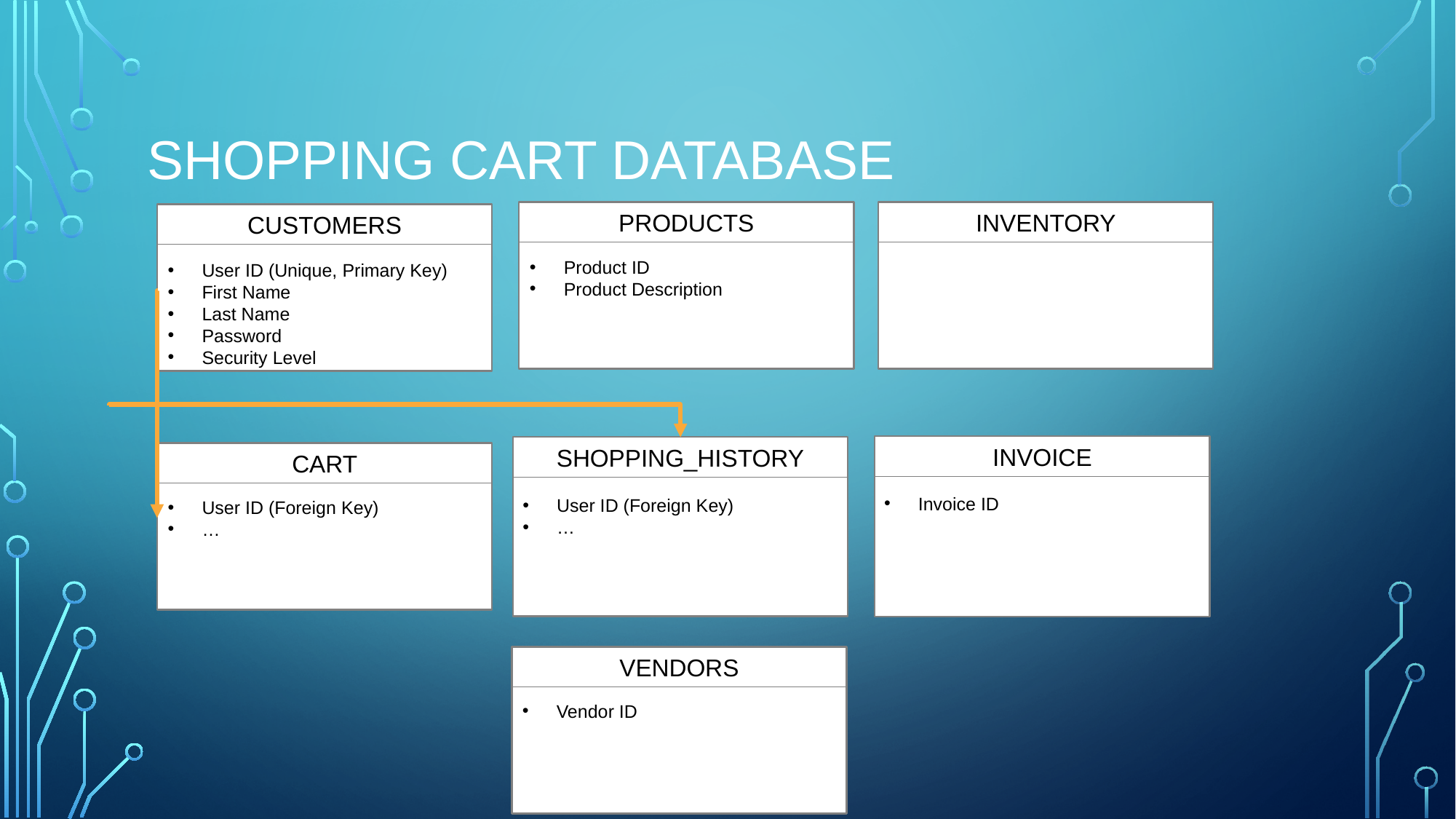

# Shopping cart database

INVENTORY

PRODUCTS
Product ID
Product Description

CUSTOMERS
User ID (Unique, Primary Key)
First Name
Last Name
Password
Security Level

INVOICE
Invoice ID

SHOPPING_HISTORY
User ID (Foreign Key)
…

CART
User ID (Foreign Key)
…

VENDORS
Vendor ID